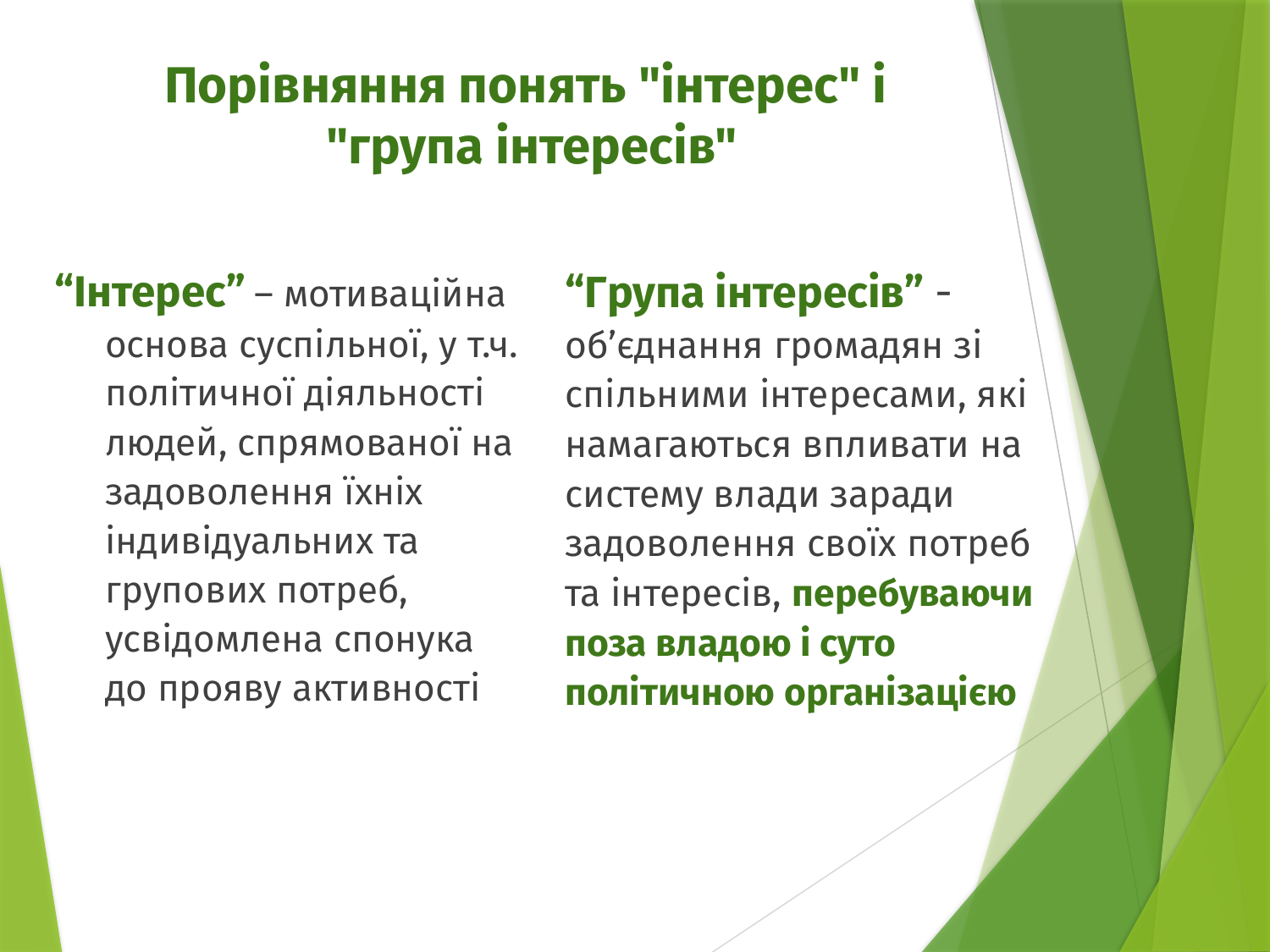

# Порівняння понять "інтерес" і "група інтересів"
“Інтерес” – мотиваційна основа суспільної, у т.ч. політичної діяльності людей, спрямованої на задоволення їхніх індивідуальних та групових потреб, усвідомлена спонука до прояву активності

“Група інтересів” - об’єднання громадян зі спільними інтересами, які намагаються впливати на систему влади заради задоволення своїх потреб та інтересів, перебуваючи поза владою і суто політичною організацією